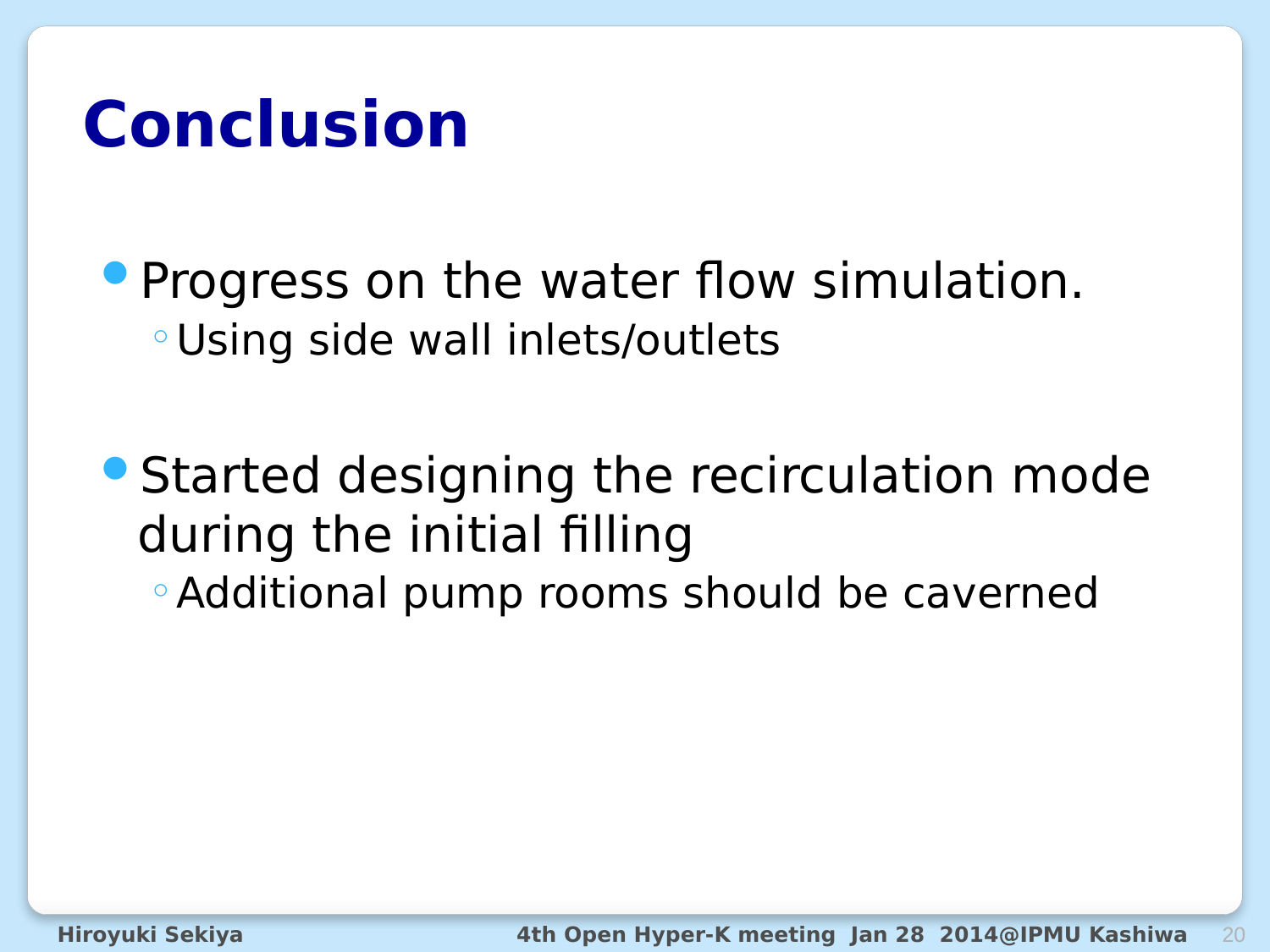

# Conclusion
Progress on the water flow simulation.
Using side wall inlets/outlets

Started designing the recirculation mode during the initial filling
Additional pump rooms should be caverned

20